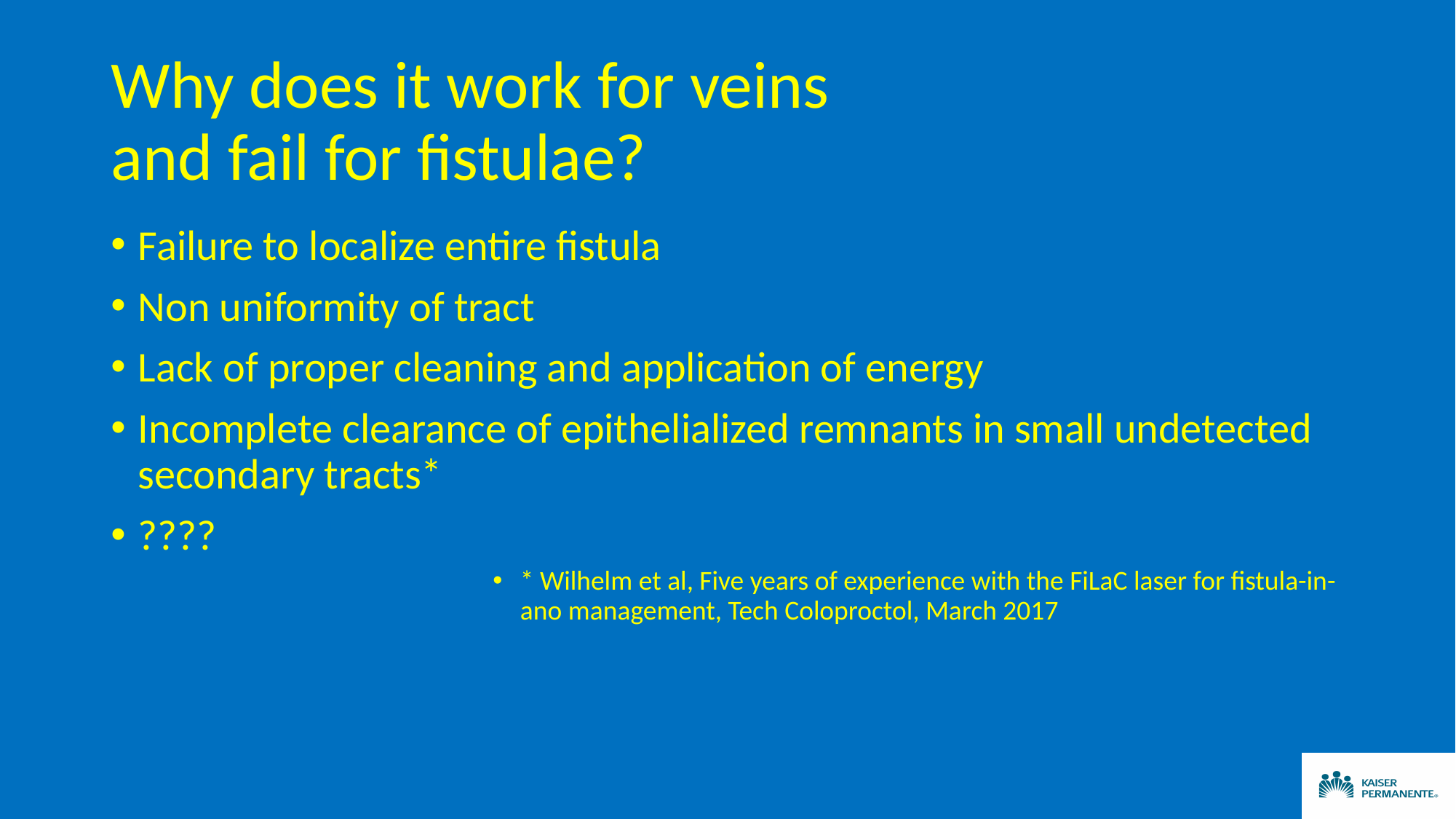

# Why does it work for veins and fail for fistulae?
Failure to localize entire fistula
Non uniformity of tract
Lack of proper cleaning and application of energy
Incomplete clearance of epithelialized remnants in small undetected secondary tracts*
????
* Wilhelm et al, Five years of experience with the FiLaC laser for fistula-in-ano management, Tech Coloproctol, March 2017